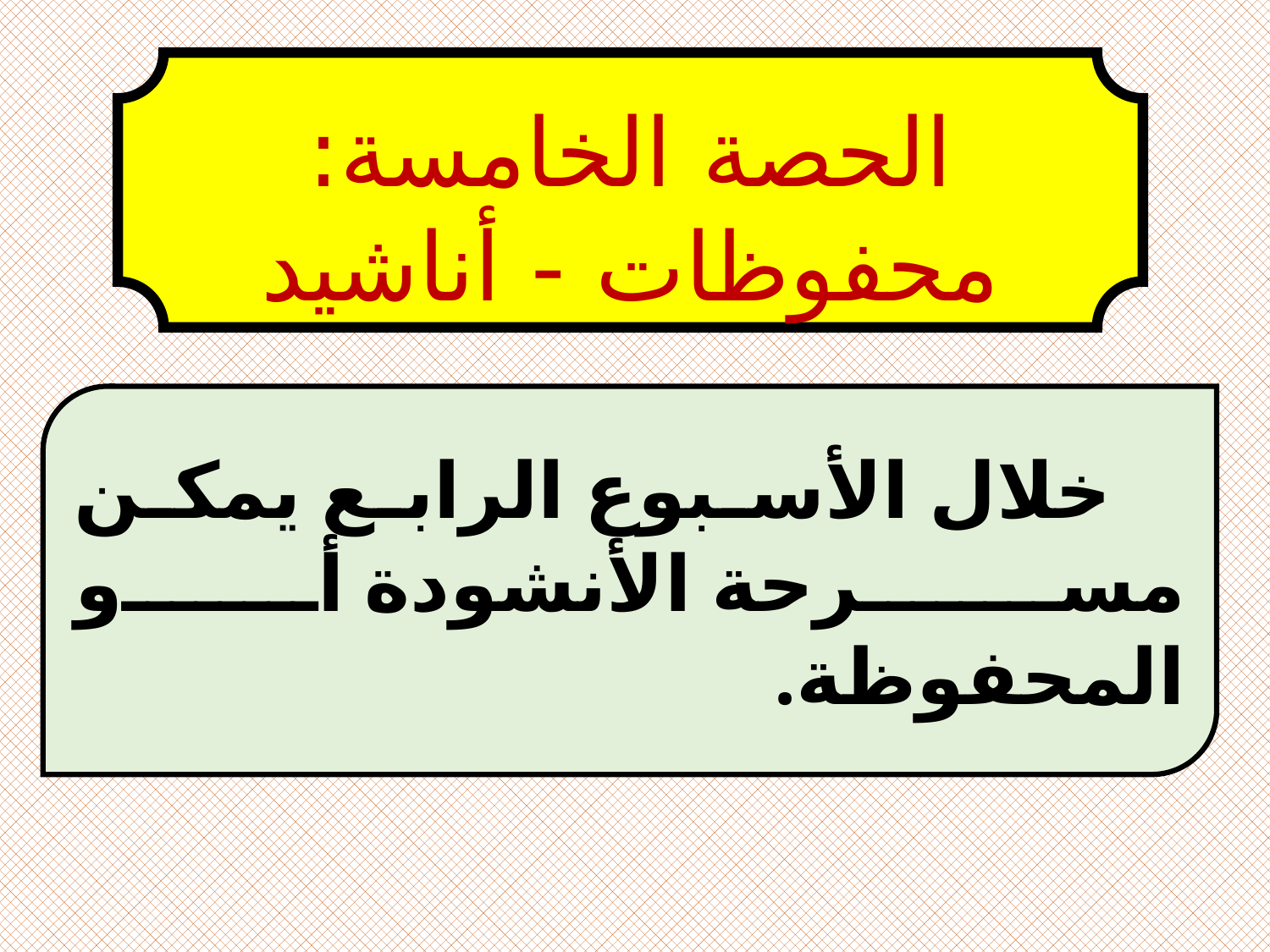

الحصة الخامسة: محفوظات - أناشيد
     خلال الأسبوع الرابع يمكن مسرحة الأنشودة أو المحفوظة.